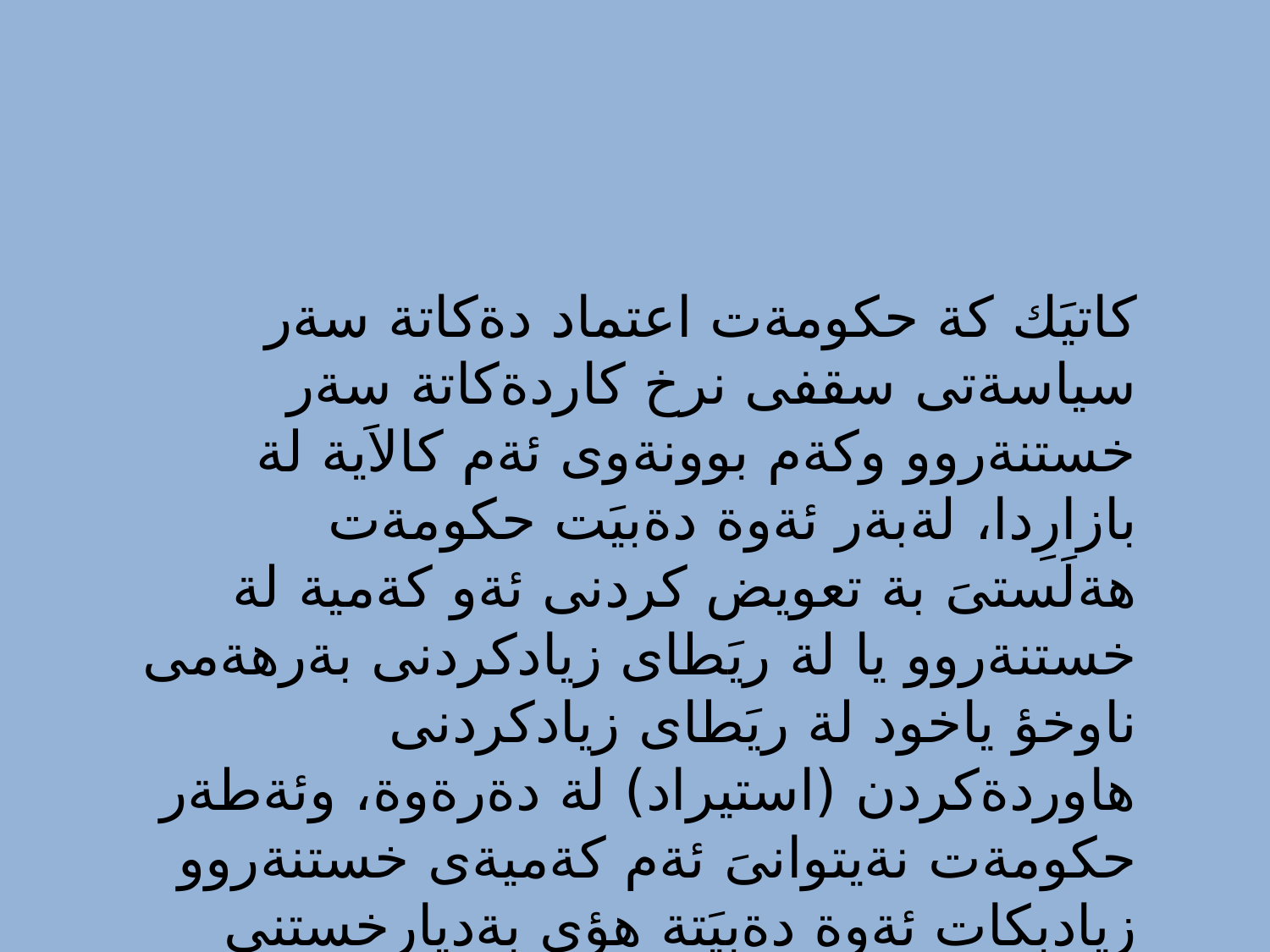

كاتيَك كة حكومةت اعتماد دةكاتة سةر سياسةتى سقفى نرخ كاردةكاتة سةر خستنةروو وكةم بوونةوى ئةم كالاَية لة بازارِدا، لةبةر ئةوة دةبيَت حكومةت هةلَستىَ بة تعويض كردنى ئةو كةمية لة خستنةروو يا لة ريَطاى زيادكردنى بةرهةمى ناوخؤ ياخود لة ريَطاى زيادكردنى هاوردةكردن (استيراد) لة دةرةوة، وئةطةر حكومةت نةيتوانىَ ئةم كةميةى خستنةروو زيادبكات ئةوة دةبيَتة هؤى بةديارخستنى بازارِى رةش، ئةوةش بازاريَكى غير قانونية كة هةلَدةستىَ بة فرؤشتنى كالاَكة بة دزى وبةبىَ ئاطادارى حكومةت وبةنرخيَكى زياتر.